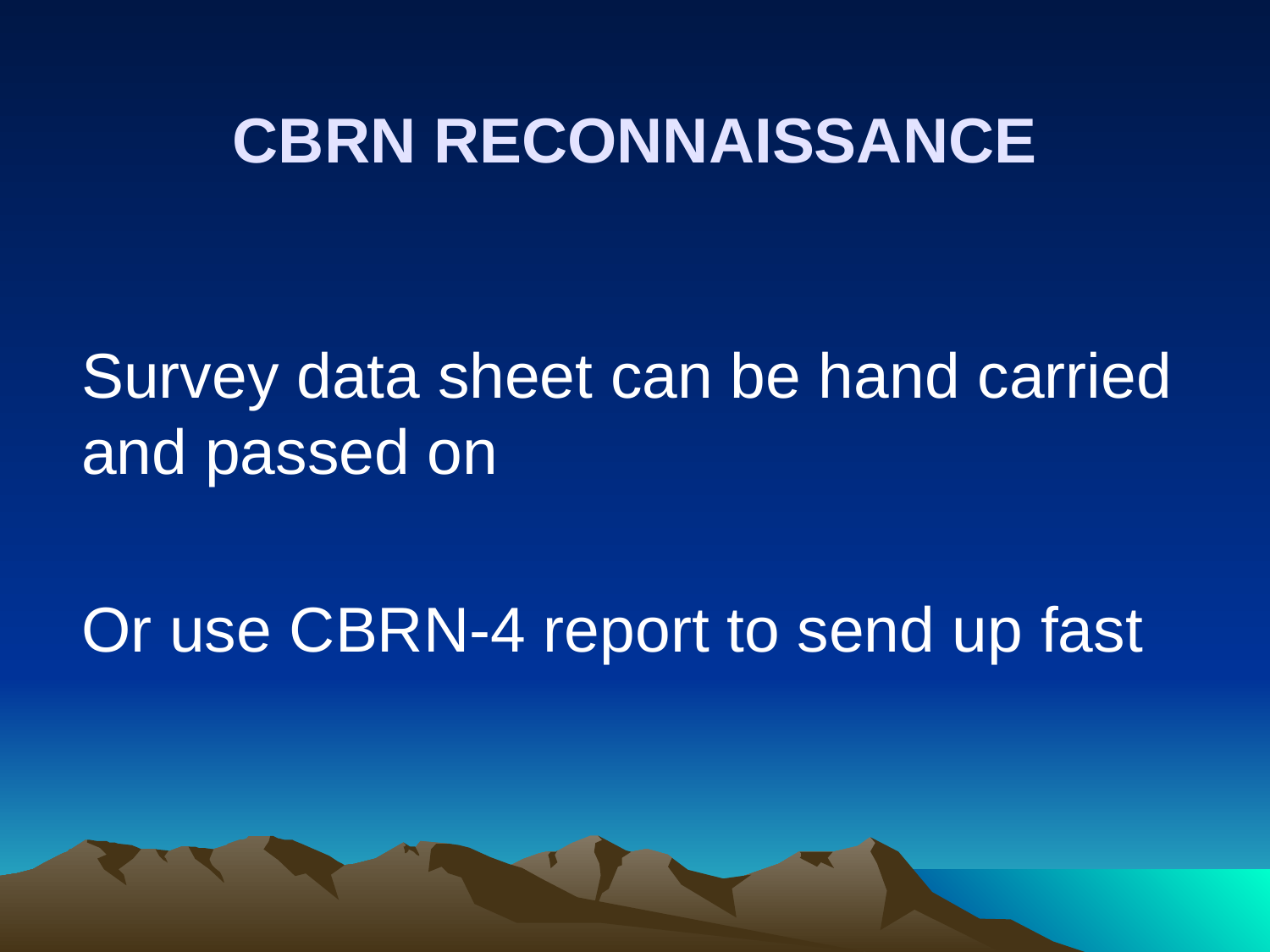

# CBRN RECONNAISSANCE
	Survey data sheet can be hand carried and passed on

	Or use CBRN-4 report to send up fast